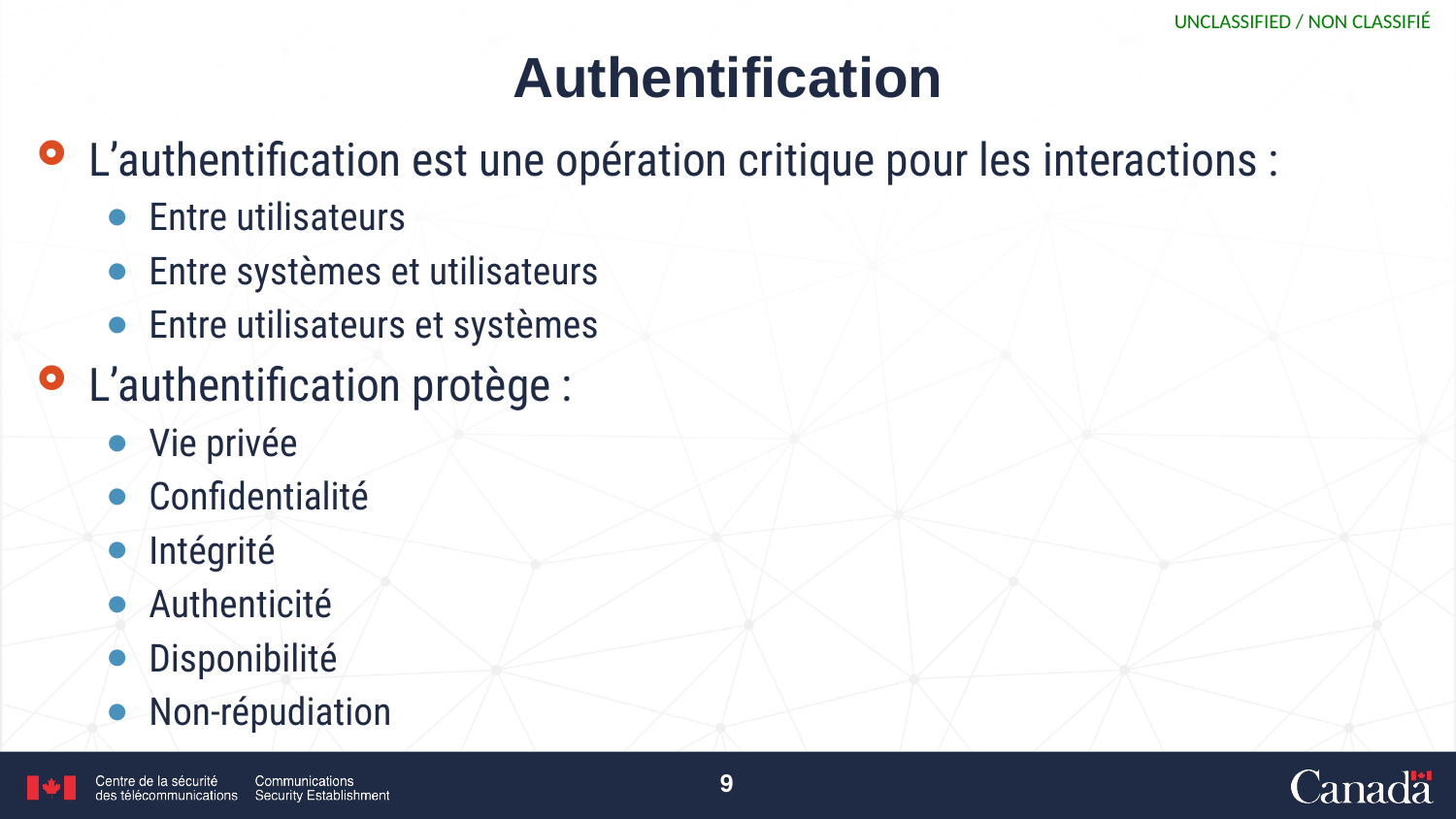

# Authentification
L’authentification est une opération critique pour les interactions :
Entre utilisateurs
Entre systèmes et utilisateurs
Entre utilisateurs et systèmes
L’authentification protège :
Vie privée
Confidentialité
Intégrité
Authenticité
Disponibilité
Non-répudiation